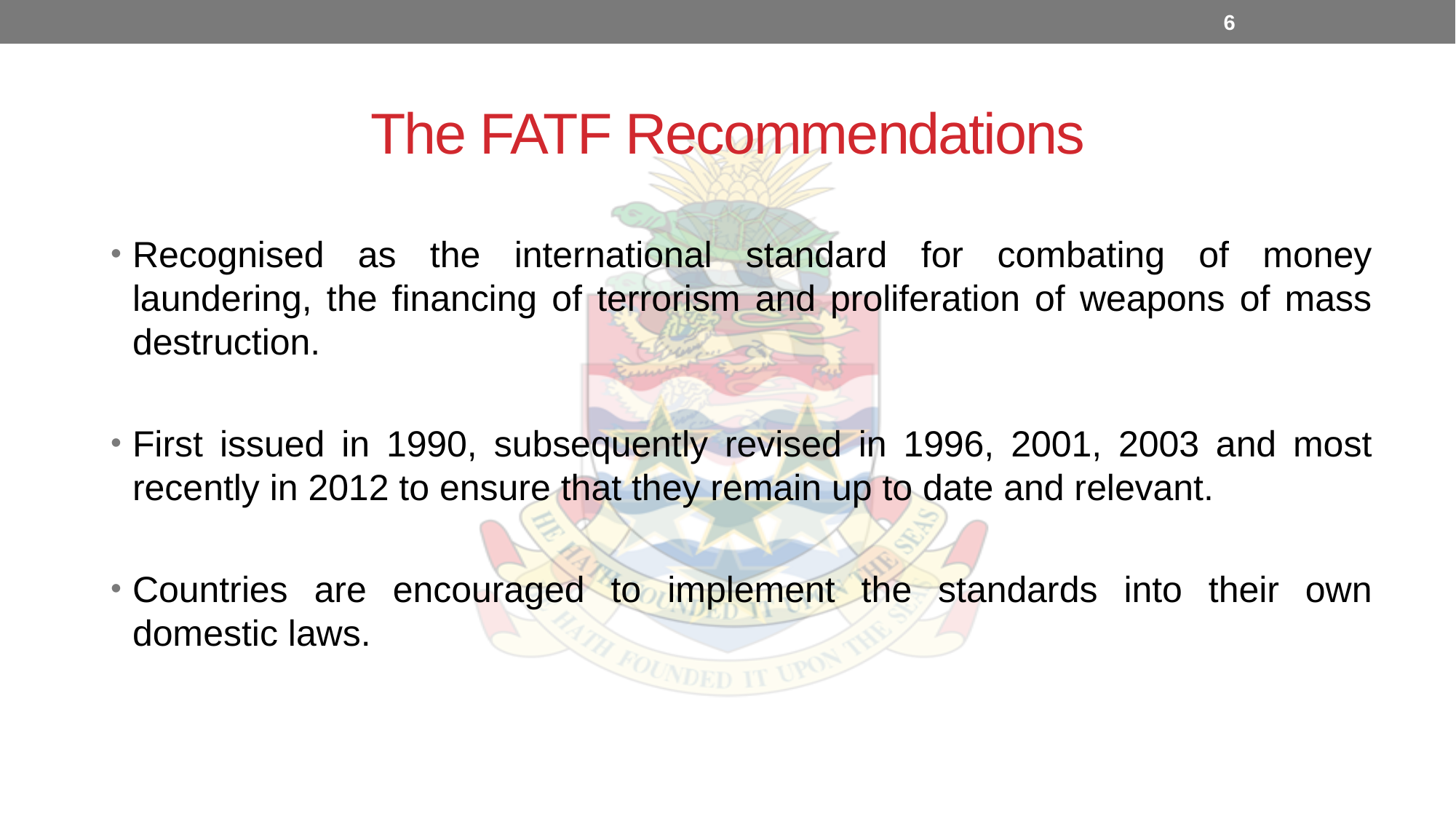

6
The FATF Recommendations
Recognised as the international standard for combating of money laundering, the financing of terrorism and proliferation of weapons of mass destruction.

First issued in 1990, subsequently revised in 1996, 2001, 2003 and most recently in 2012 to ensure that they remain up to date and relevant.

Countries are encouraged to implement the standards into their own domestic laws.